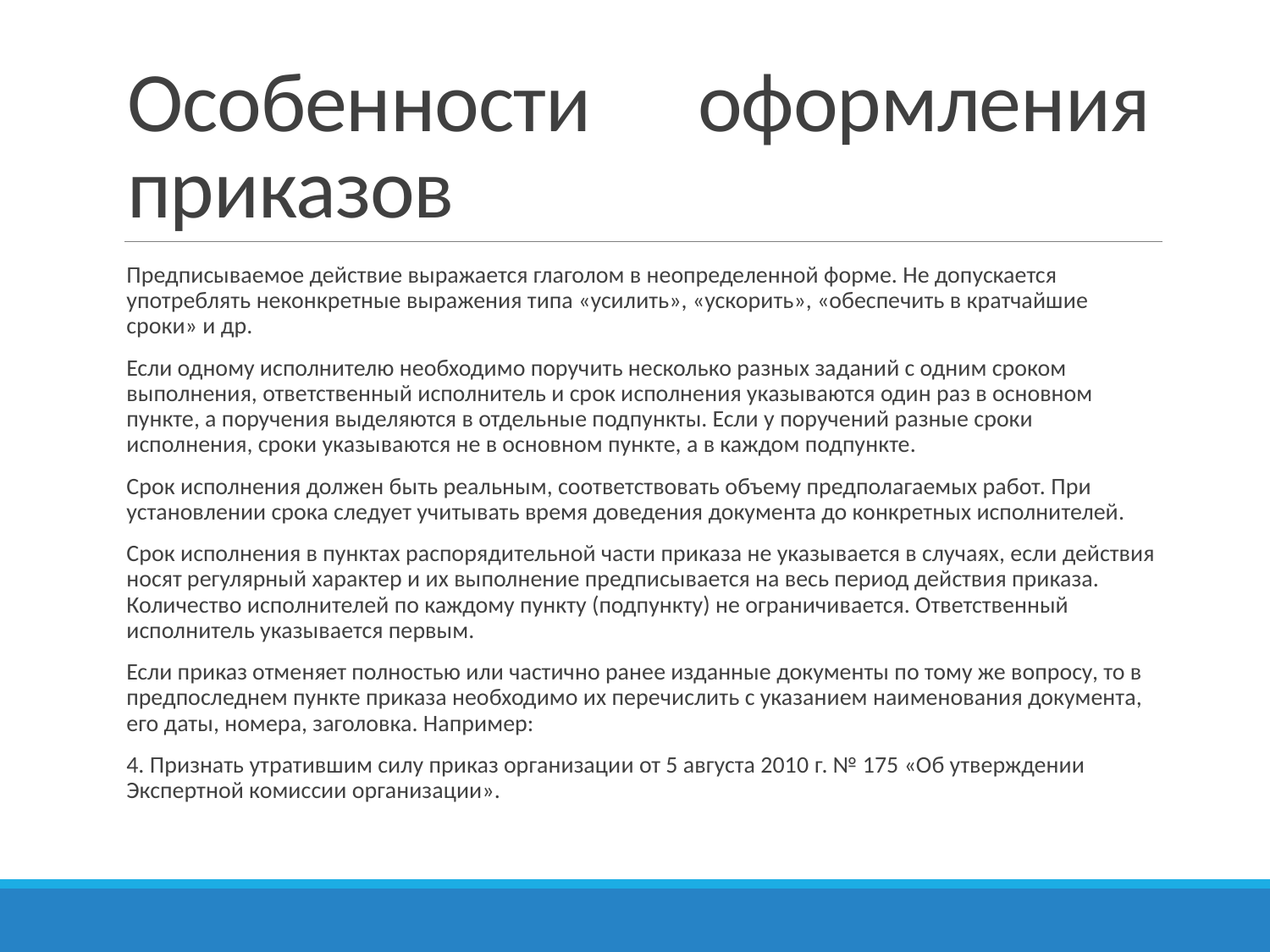

# Особенности оформления приказов
Предписываемое действие выражается глаголом в неопределенной форме. Не допускается употреблять неконкретные выражения типа «усилить», «ускорить», «обеспечить в кратчайшие сроки» и др.
Если одному исполнителю необходимо поручить несколько разных заданий с одним сроком выполнения, ответственный исполнитель и срок исполнения указываются один раз в основном пункте, а поручения выделяются в отдельные подпункты. Если у поручений разные сроки исполнения, сроки указываются не в основном пункте, а в каждом подпункте.
Срок исполнения должен быть реальным, соответствовать объему предполагаемых работ. При установлении срока следует учитывать время доведения документа до конкретных исполнителей.
Срок исполнения в пунктах распорядительной части приказа не указывается в случаях, если действия носят регулярный характер и их выполнение предписывается на весь период действия приказа. Количество исполнителей по каждому пункту (подпункту) не ограничивается. Ответственный исполнитель указывается первым.
Если приказ отменяет полностью или частично ранее изданные документы по тому же вопросу, то в предпоследнем пункте приказа необходимо их перечислить с указанием наименования документа, его даты, номера, заголовка. Например:
4. Признать утратившим силу приказ организации от 5 августа 2010 г. № 175 «Об утверждении Экспертной комиссии организации».